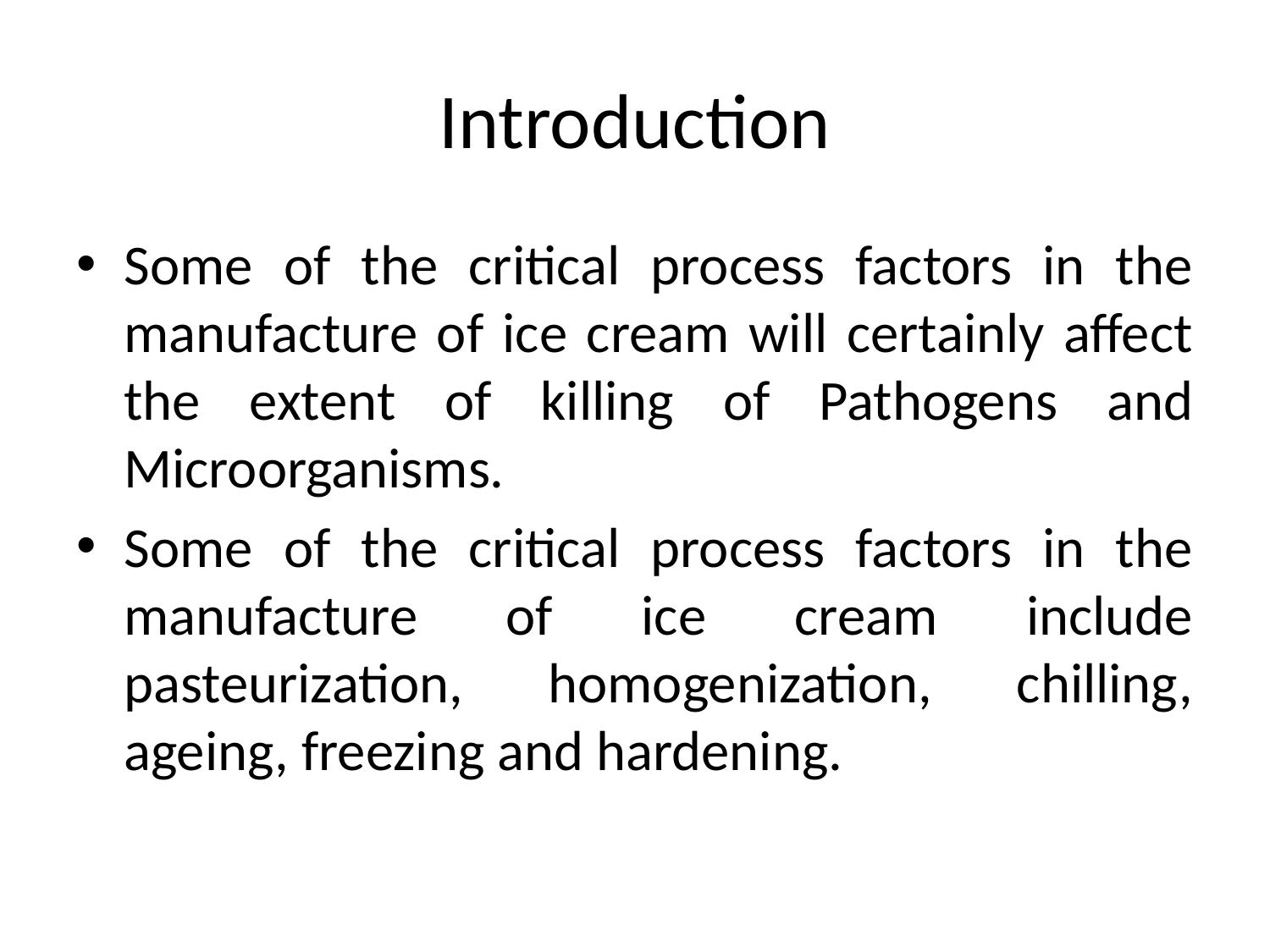

# Introduction
Some of the critical process factors in the manufacture of ice cream will certainly affect the extent of killing of Pathogens and Microorganisms.
Some of the critical process factors in the manufacture of ice cream include pasteurization, homogenization, chilling, ageing, freezing and hardening.